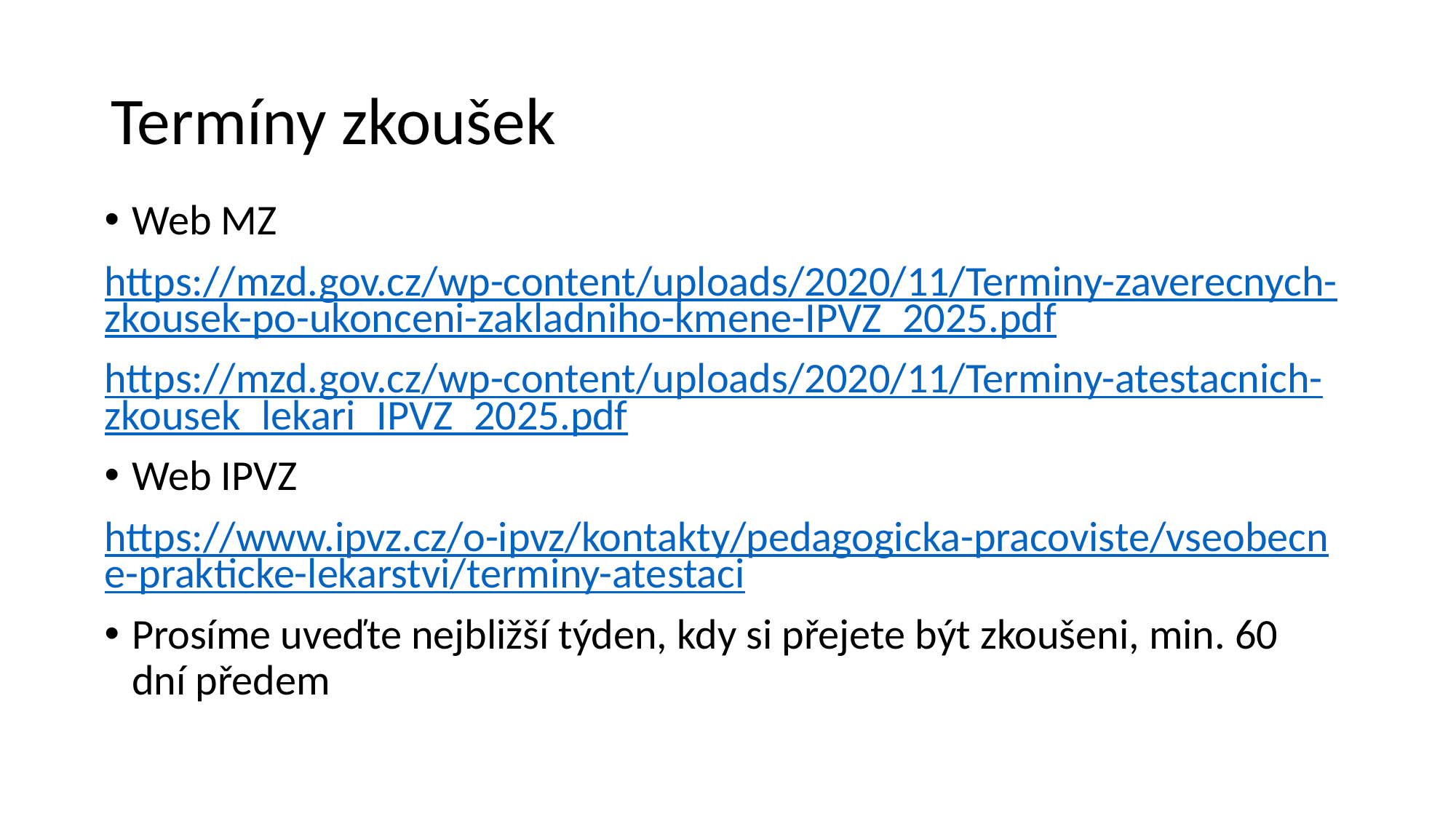

# Termíny zkoušek
Web MZ
https://mzd.gov.cz/wp-content/uploads/2020/11/Terminy-zaverecnych-zkousek-po-ukonceni-zakladniho-kmene-IPVZ_2025.pdf
https://mzd.gov.cz/wp-content/uploads/2020/11/Terminy-atestacnich-zkousek_lekari_IPVZ_2025.pdf
Web IPVZ
https://www.ipvz.cz/o-ipvz/kontakty/pedagogicka-pracoviste/vseobecne-prakticke-lekarstvi/terminy-atestaci
Prosíme uveďte nejbližší týden, kdy si přejete být zkoušeni, min. 60 dní předem